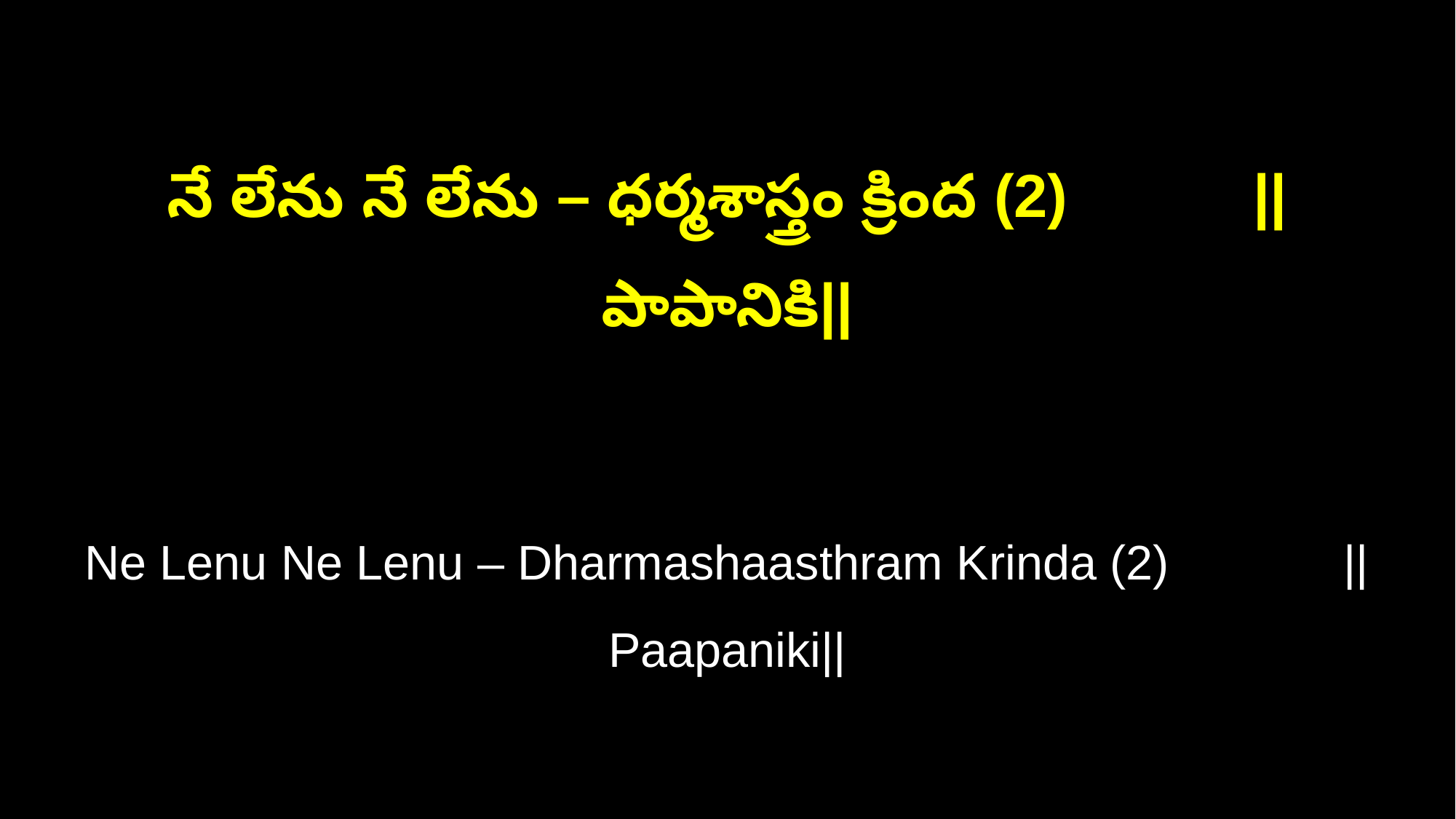

నే లేను నే లేను – ధర్మశాస్త్రం క్రింద (2)           ||పాపానికి||
Ne Lenu Ne Lenu – Dharmashaasthram Krinda (2)             ||Paapaniki||